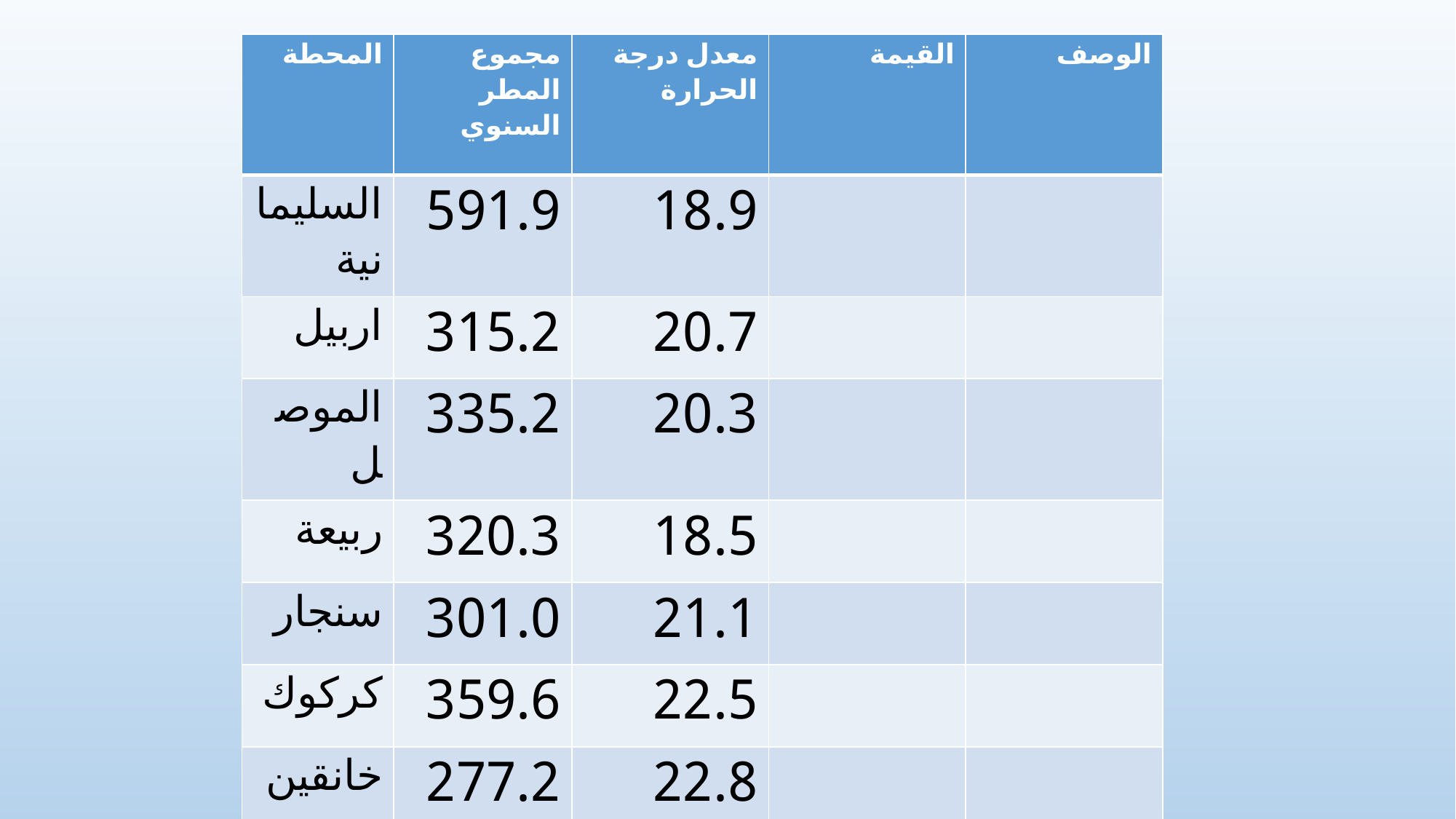

| المحطة | مجموع المطر السنوي | معدل درجة الحرارة | القيمة | الوصف |
| --- | --- | --- | --- | --- |
| السليمانية | 591.9 | 18.9 |  |  |
| اربيل | 315.2 | 20.7 |  |  |
| الموصل | 335.2 | 20.3 |  |  |
| ربيعة | 320.3 | 18.5 |  |  |
| سنجار | 301.0 | 21.1 |  |  |
| كركوك | 359.6 | 22.5 |  |  |
| خانقين | 277.2 | 22.8 |  |  |